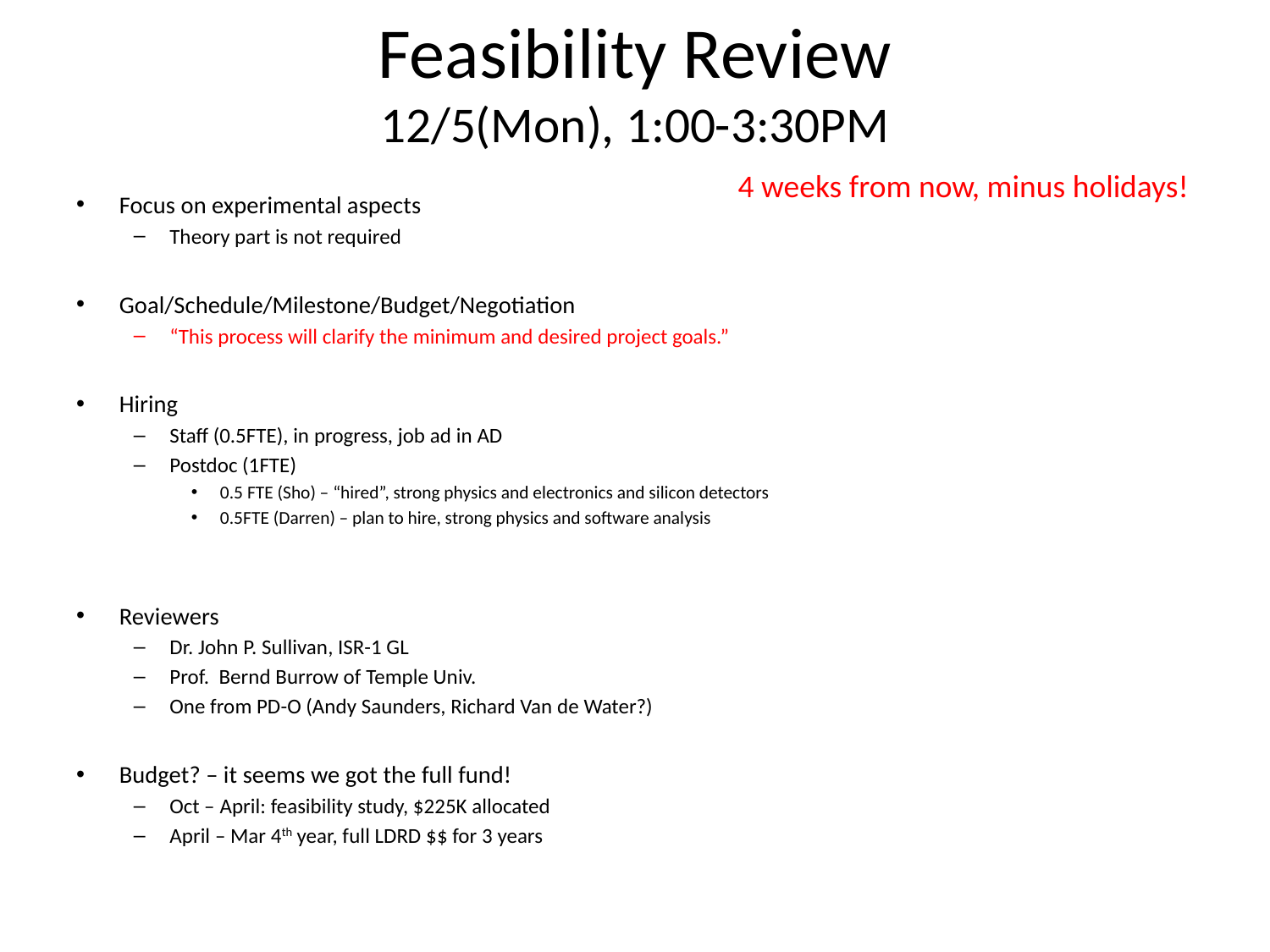

# Feasibility Review 12/5(Mon), 1:00-3:30PM
4 weeks from now, minus holidays!
Focus on experimental aspects
Theory part is not required

Goal/Schedule/Milestone/Budget/Negotiation
“This process will clarify the minimum and desired project goals.”

Hiring
Staff (0.5FTE), in progress, job ad in AD
Postdoc (1FTE)
0.5 FTE (Sho) – “hired”, strong physics and electronics and silicon detectors
0.5FTE (Darren) – plan to hire, strong physics and software analysis

Reviewers
Dr. John P. Sullivan, ISR-1 GL
Prof.  Bernd Burrow of Temple Univ.
One from PD-O (Andy Saunders, Richard Van de Water?)

Budget? – it seems we got the full fund!
Oct – April: feasibility study, $225K allocated
April – Mar 4th year, full LDRD $$ for 3 years